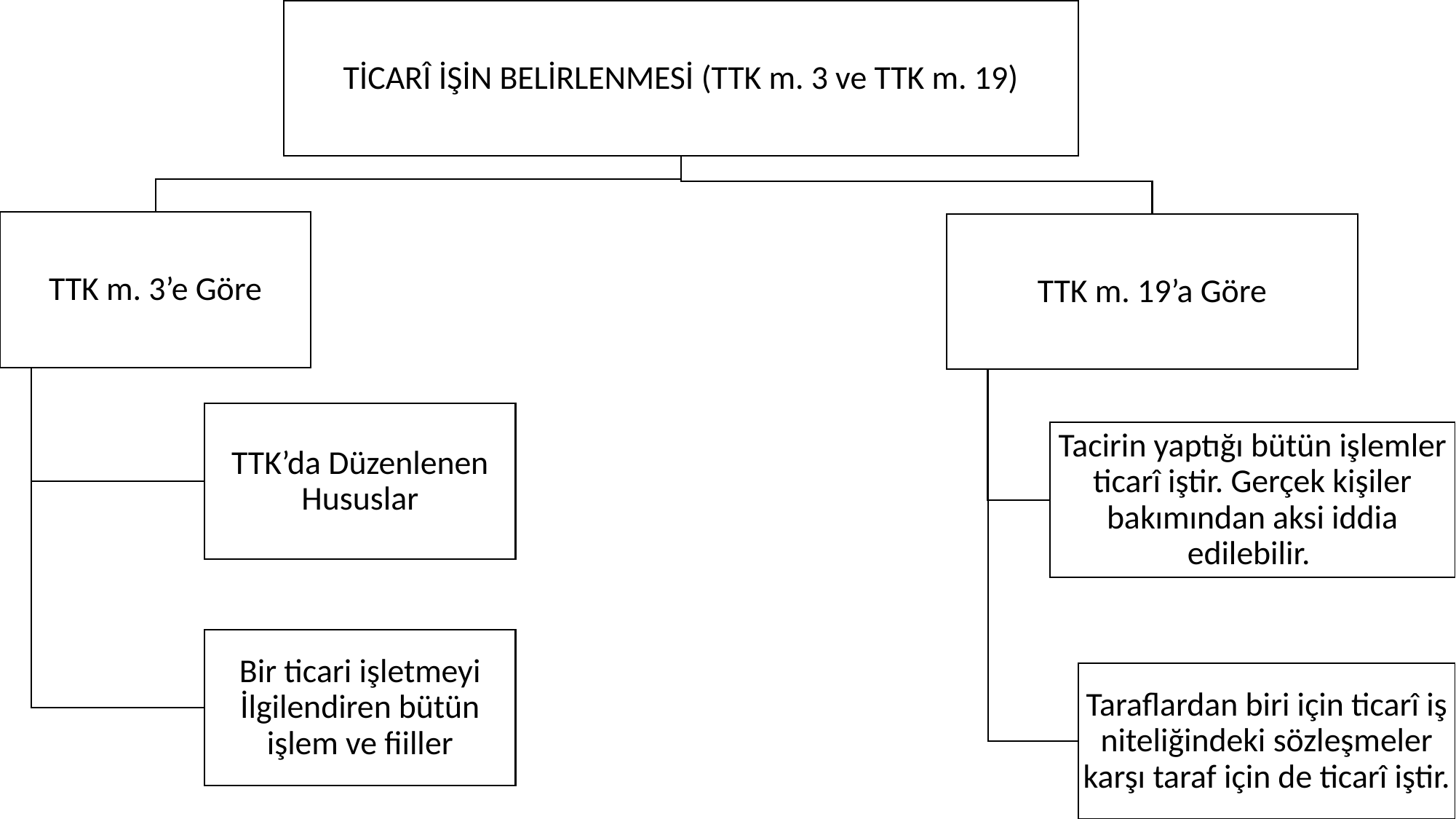

TİCARÎ İŞİN BELİRLENMESİ (TTK m. 3 ve TTK m. 19)
TTK m. 3’e Göre
TTK’da Düzenlenen Hususlar
Bir ticari işletmeyi İlgilendiren bütün işlem ve fiiller
TTK m. 19’a Göre
Tacirin yaptığı bütün işlemler ticarî iştir. Gerçek kişiler bakımından aksi iddia edilebilir.
Taraflardan biri için ticarî iş niteliğindeki sözleşmeler karşı taraf için de ticarî iştir.
2